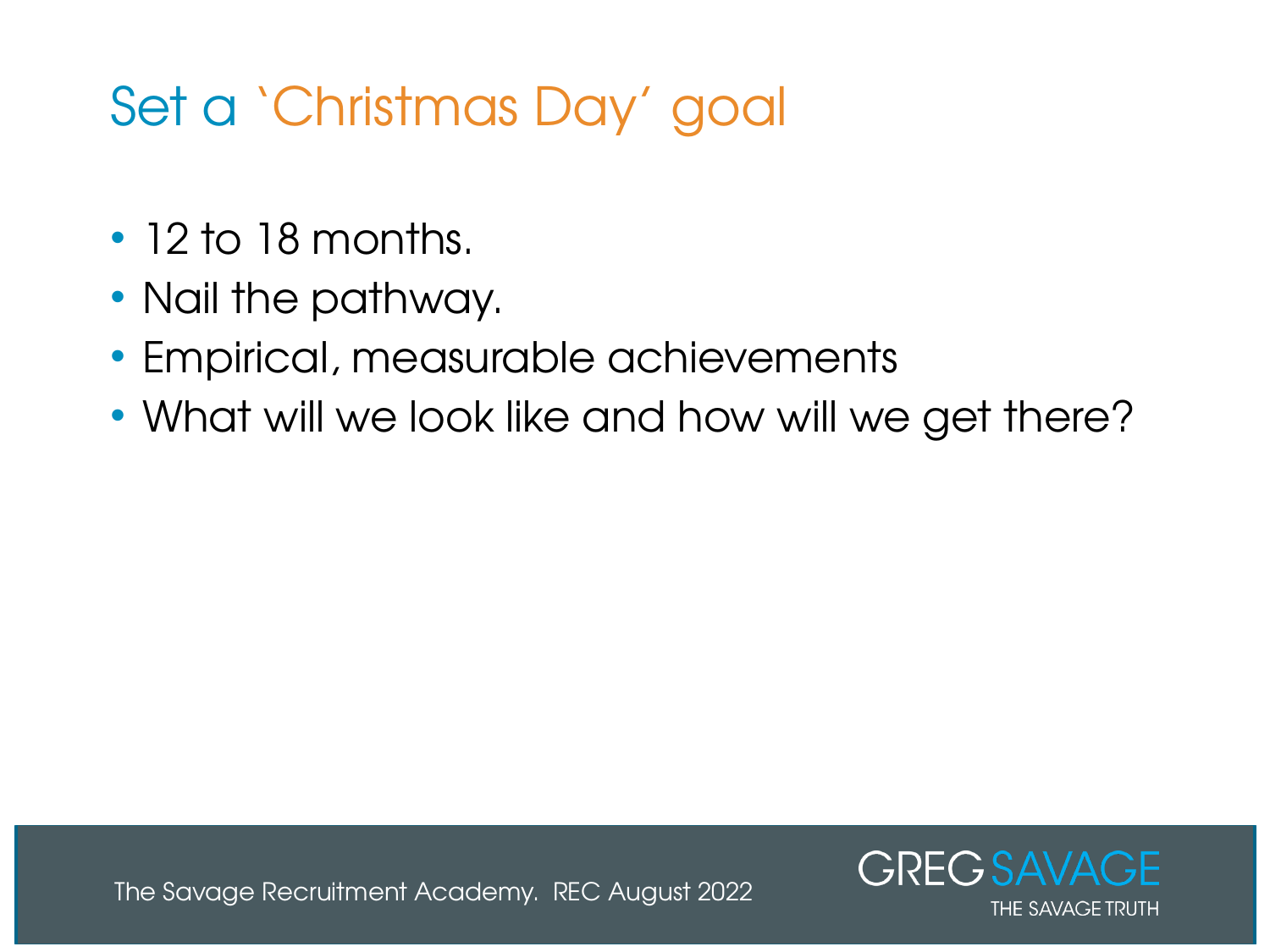

# Set a ‘Christmas Day’ goal
12 to 18 months.
Nail the pathway.
Empirical, measurable achievements
What will we look like and how will we get there?

The Savage Recruitment Academy.  REC August 2022